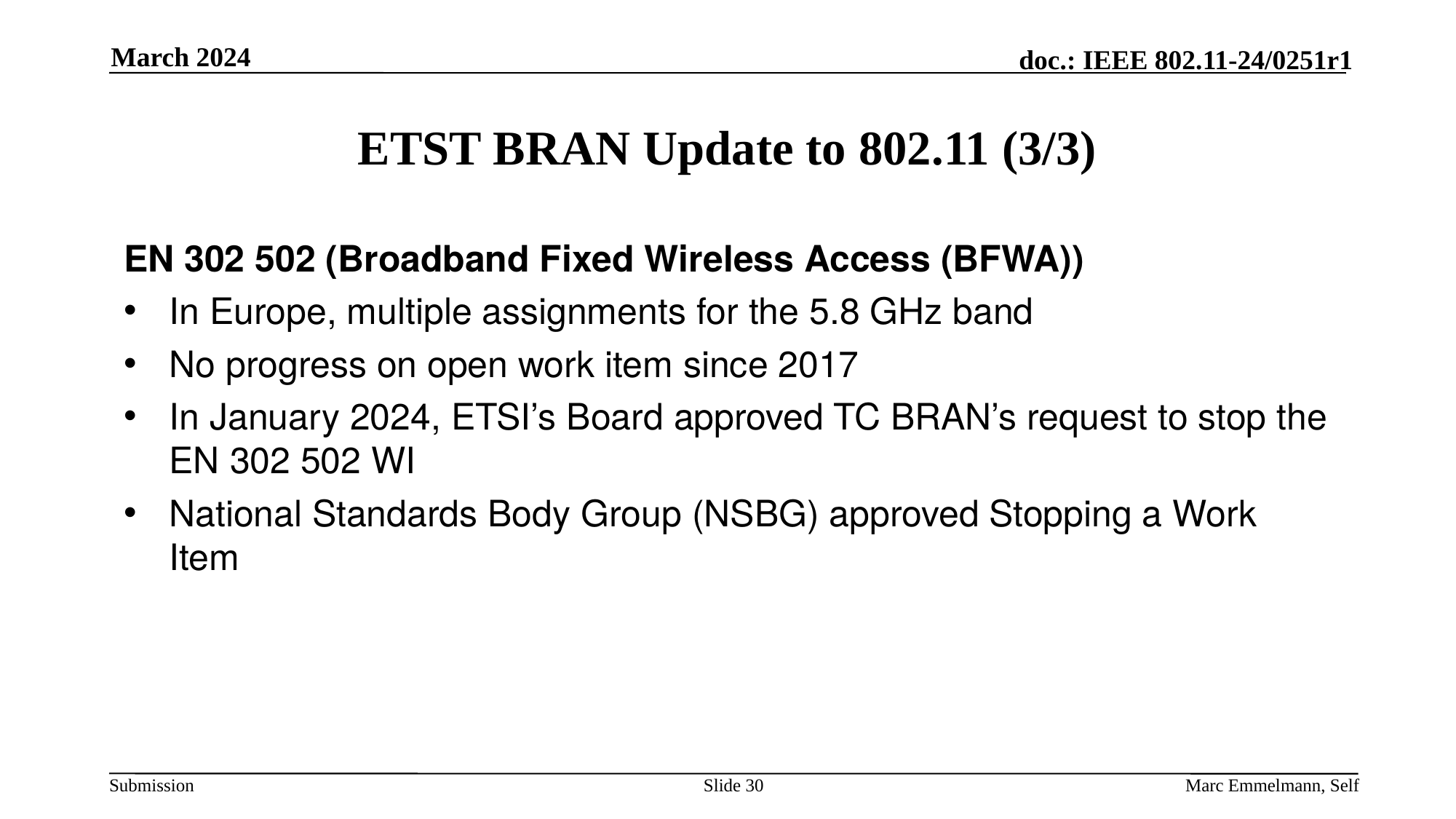

March 2024
# ETST BRAN Update to 802.11 (3/3)
EN 302 502 (Broadband Fixed Wireless Access (BFWA))
In Europe, multiple assignments for the 5.8 GHz band
No progress on open work item since 2017
In January 2024, ETSI’s Board approved TC BRAN’s request to stop the EN 302 502 WI
National Standards Body Group (NSBG) approved Stopping a Work Item

Slide 30
Marc Emmelmann, Self